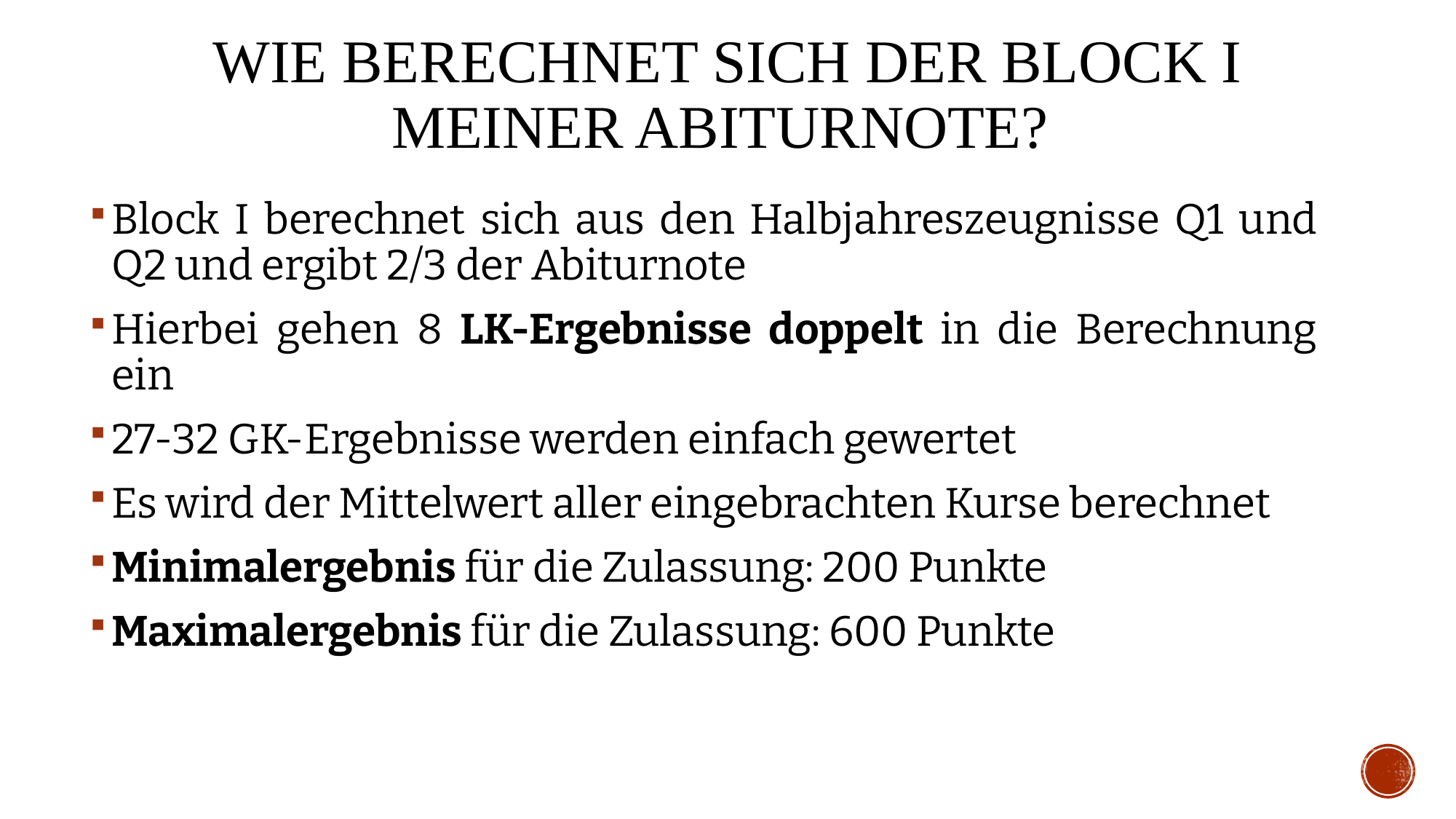

# Wie berechnet sich der Block I meiner abiturnote?
Block I berechnet sich aus den Halbjahreszeugnisse Q1 und Q2 und ergibt 2/3 der Abiturnote
Hierbei gehen 8 LK-Ergebnisse doppelt in die Berechnung ein
27-32 GK-Ergebnisse werden einfach gewertet
Es wird der Mittelwert aller eingebrachten Kurse berechnet
Minimalergebnis für die Zulassung: 200 Punkte
Maximalergebnis für die Zulassung: 600 Punkte